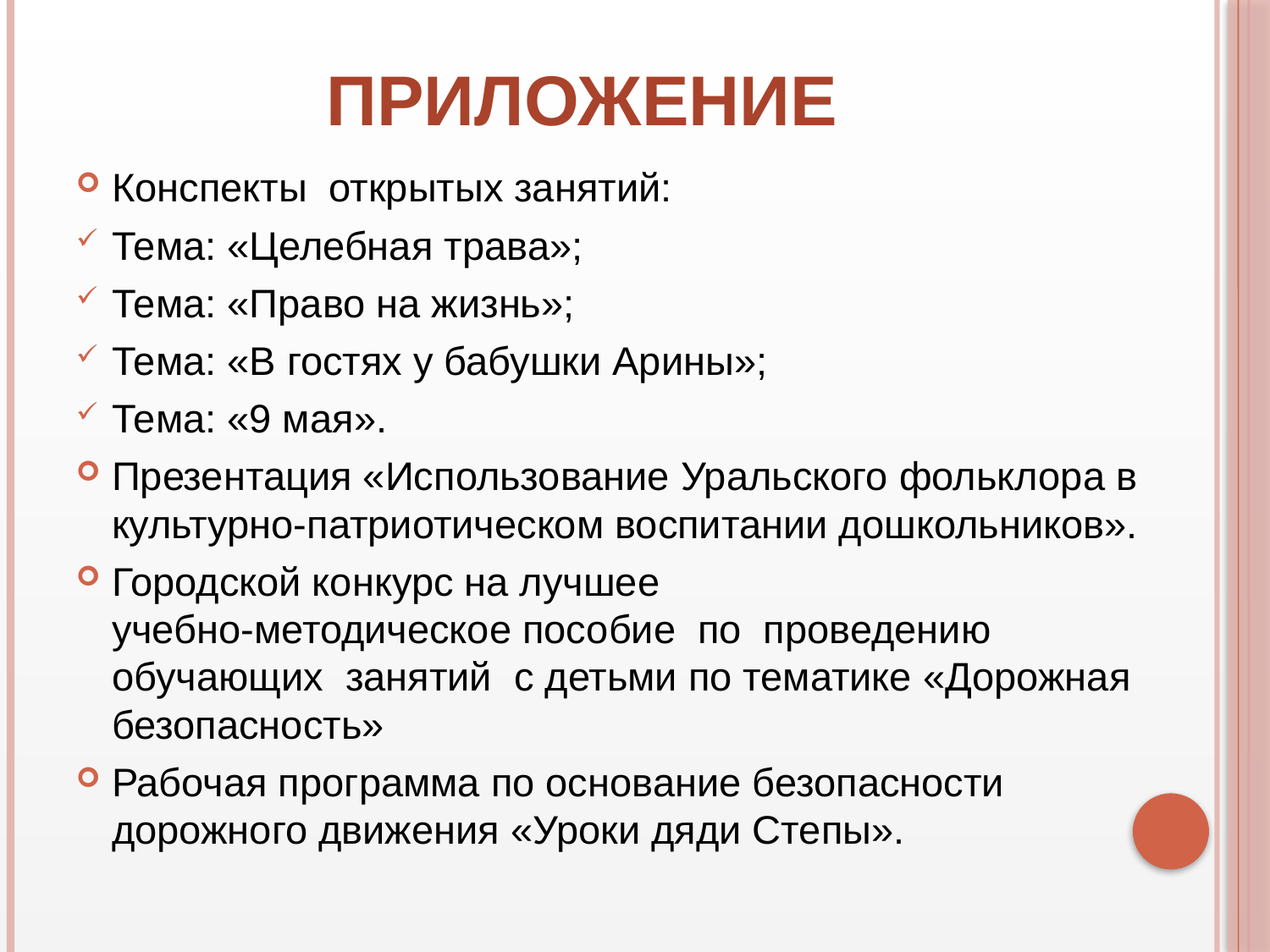

# Приложение
Конспекты  открытых занятий:
Тема: «Целебная трава»;
Тема: «Право на жизнь»;
Тема: «В гостях у бабушки Арины»;
Тема: «9 мая».
Презентация «Использование Уральского фольклора в культурно-патриотическом воспитании дошкольников».
Городской конкурс на лучшее
учебно-методическое пособие  по  проведению обучающих  занятий  с детьми по тематике «Дорожная безопасность»
Рабочая программа по основание безопасности дорожного движения «Уроки дяди Степы».